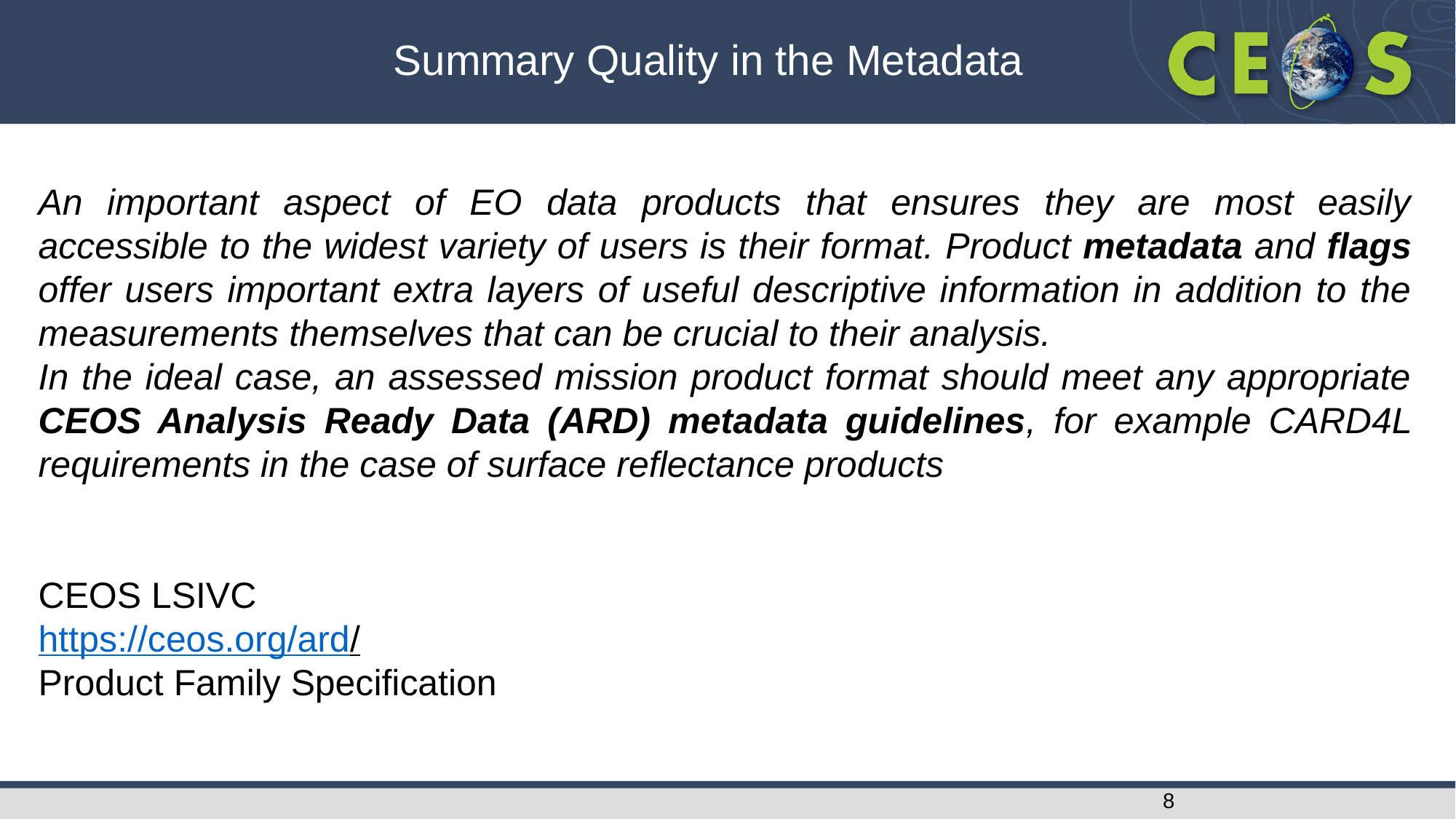

Summary Quality in the Metadata
An important aspect of EO data products that ensures they are most easily accessible to the widest variety of users is their format. Product metadata and flags offer users important extra layers of useful descriptive information in addition to the measurements themselves that can be crucial to their analysis.
In the ideal case, an assessed mission product format should meet any appropriate CEOS Analysis Ready Data (ARD) metadata guidelines, for example CARD4L requirements in the case of surface reflectance products

CEOS LSIVC
https://ceos.org/ard/
Product Family Specification

8